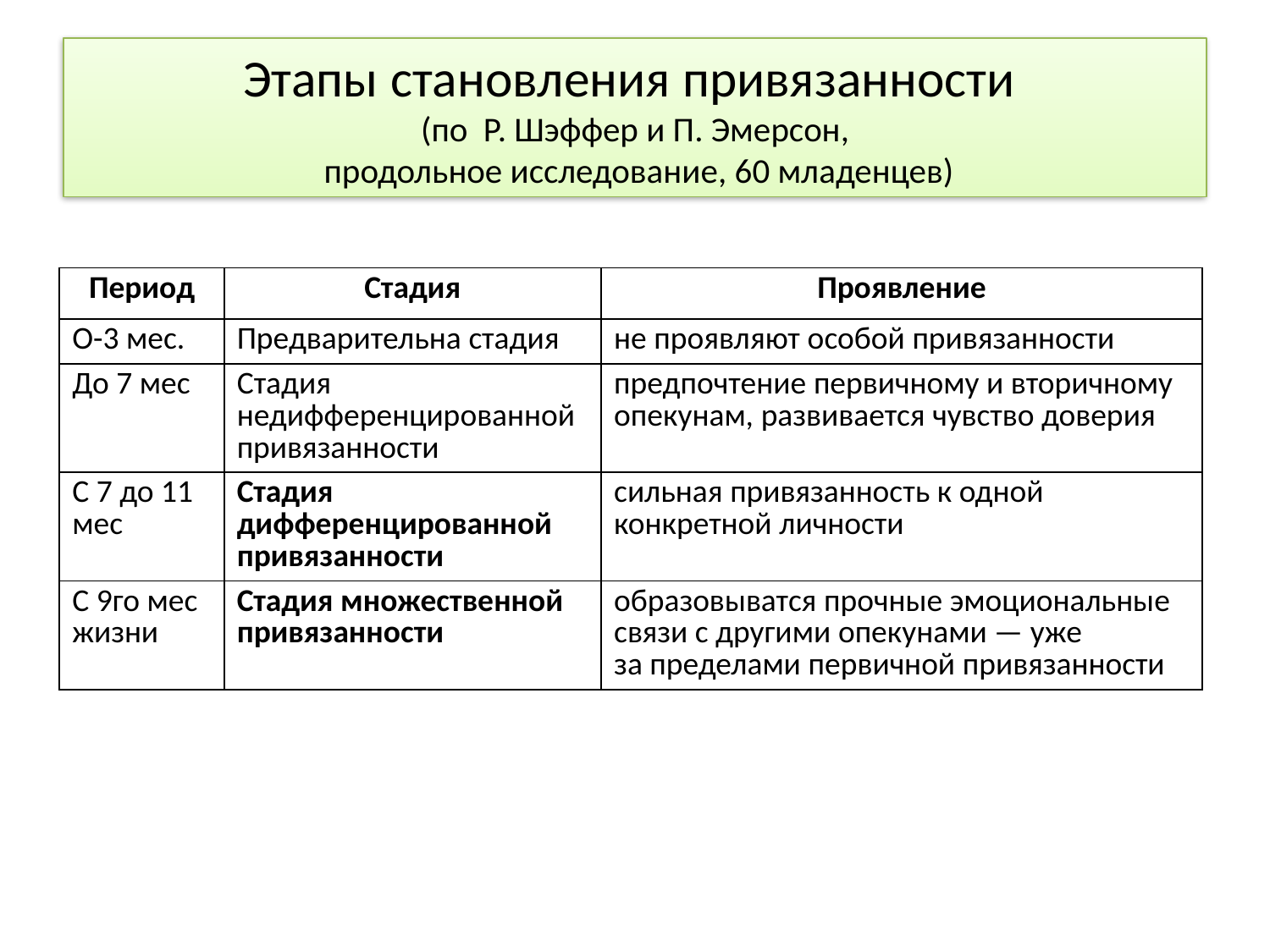

# Этапы становления привязанности (по  Р. Шэффер и П. Эмерсон, продольное исследование, 60 младенцев)
| Период | Стадия | Проявление |
| --- | --- | --- |
| О-3 мес. | Предварительна стадия | не проявляют особой привязанности |
| До 7 мес | Стадия недифференцированной привязанности | предпочтение первичному и вторичному опекунам, развивается чувство доверия |
| С 7 до 11 мес | Стадия дифференцированной привязанности | сильная привязанность к одной конкретной личности |
| С 9го мес жизни | Стадия множественной привязанности | образовыватся прочные эмоциональные связи с другими опекунами — уже за пределами первичной привязанности |